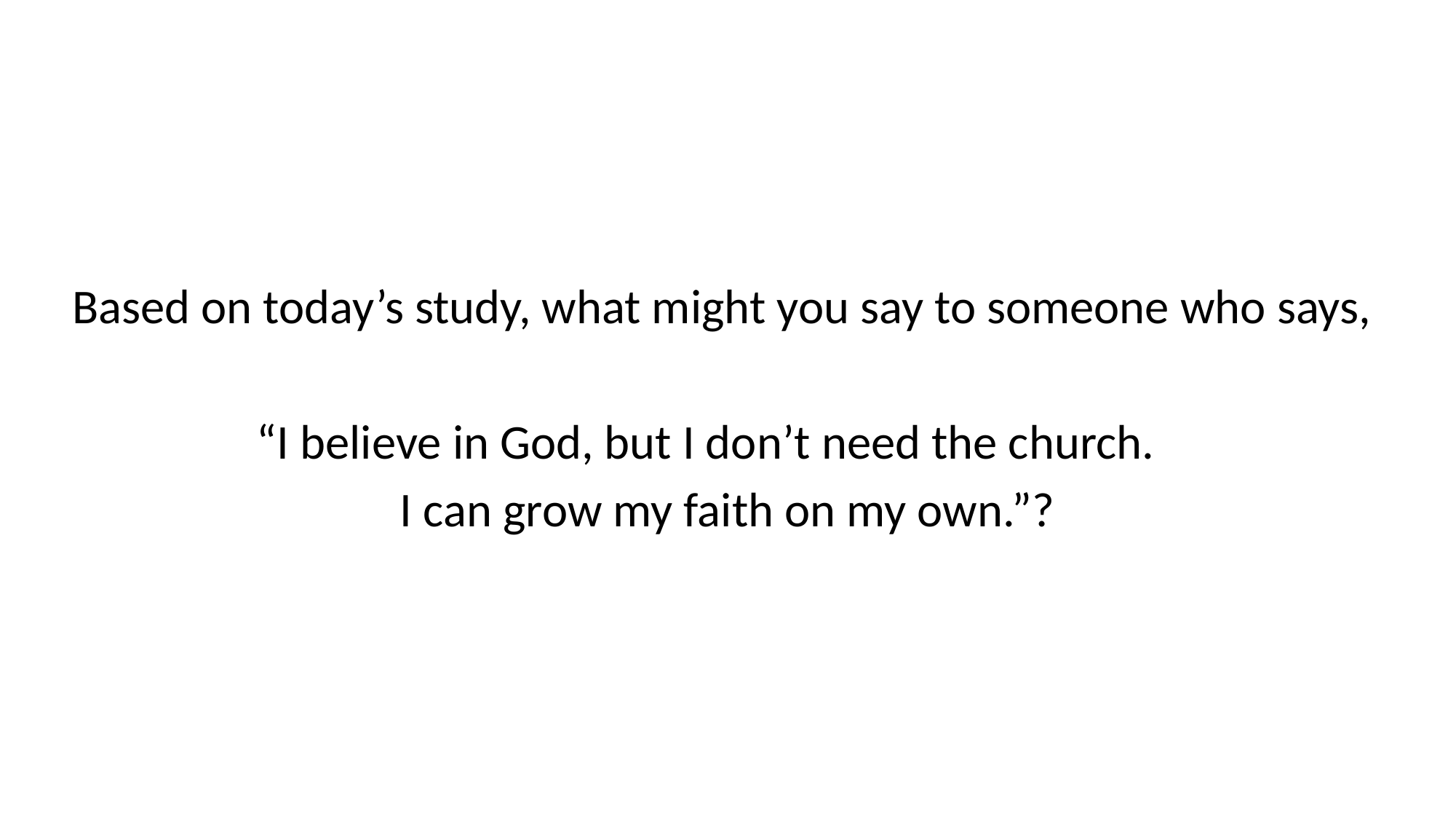

Based on today’s study, what might you say to someone who says,

“I believe in God, but I don’t need the church.
I can grow my faith on my own.”?